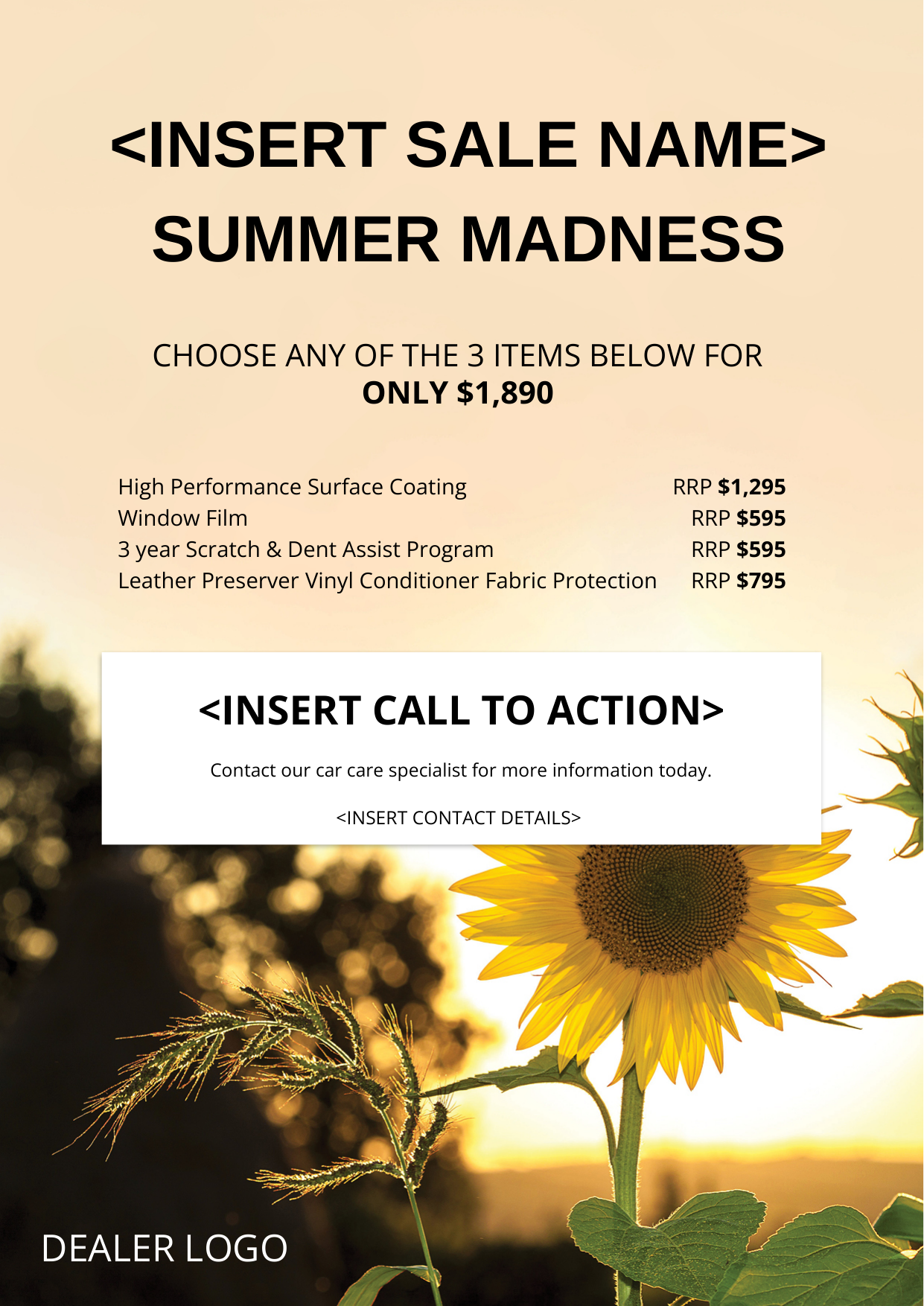

<INSERT SALE NAME>
SUMMER MADNESS
CHOOSE ANY OF THE 3 ITEMS BELOW FOR ONLY $1,890
High Performance Surface Coating
Window Film
3 year Scratch & Dent Assist Program
Leather Preserver Vinyl Conditioner Fabric Protection
RRP $1,295
RRP $595
RRP $595
RRP $795

<INSERT CALL TO ACTION>
Contact our car care specialist for more information today.
<INSERT CONTACT DETAILS>

DEALER LOGO